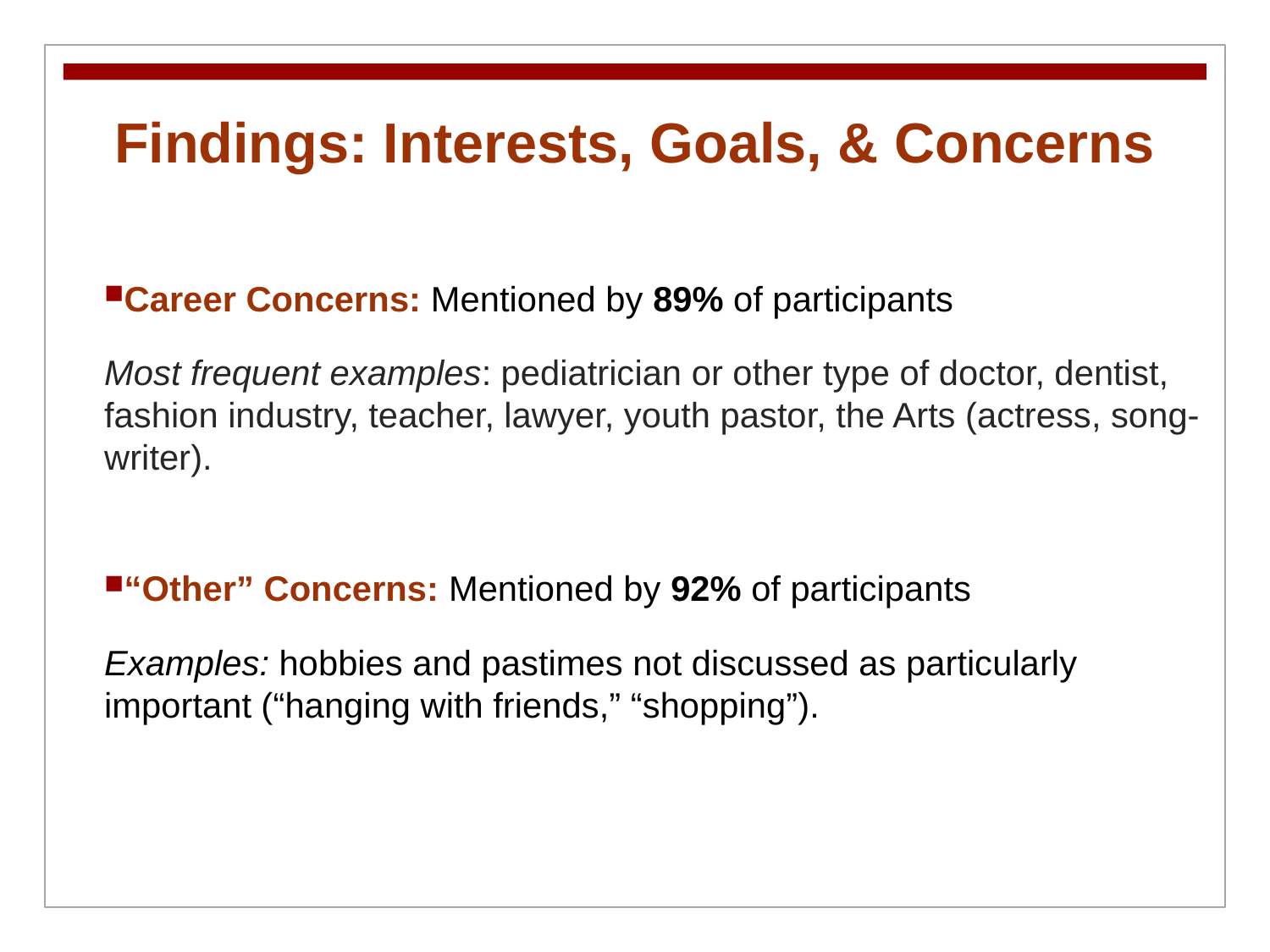

Findings: Interests, Goals, & Concerns

Career Concerns: Mentioned by 89% of participants
Most frequent examples: pediatrician or other type of doctor, dentist, fashion industry, teacher, lawyer, youth pastor, the Arts (actress, song-writer).

“Other” Concerns: Mentioned by 92% of participants
Examples: hobbies and pastimes not discussed as particularly important (“hanging with friends,” “shopping”).